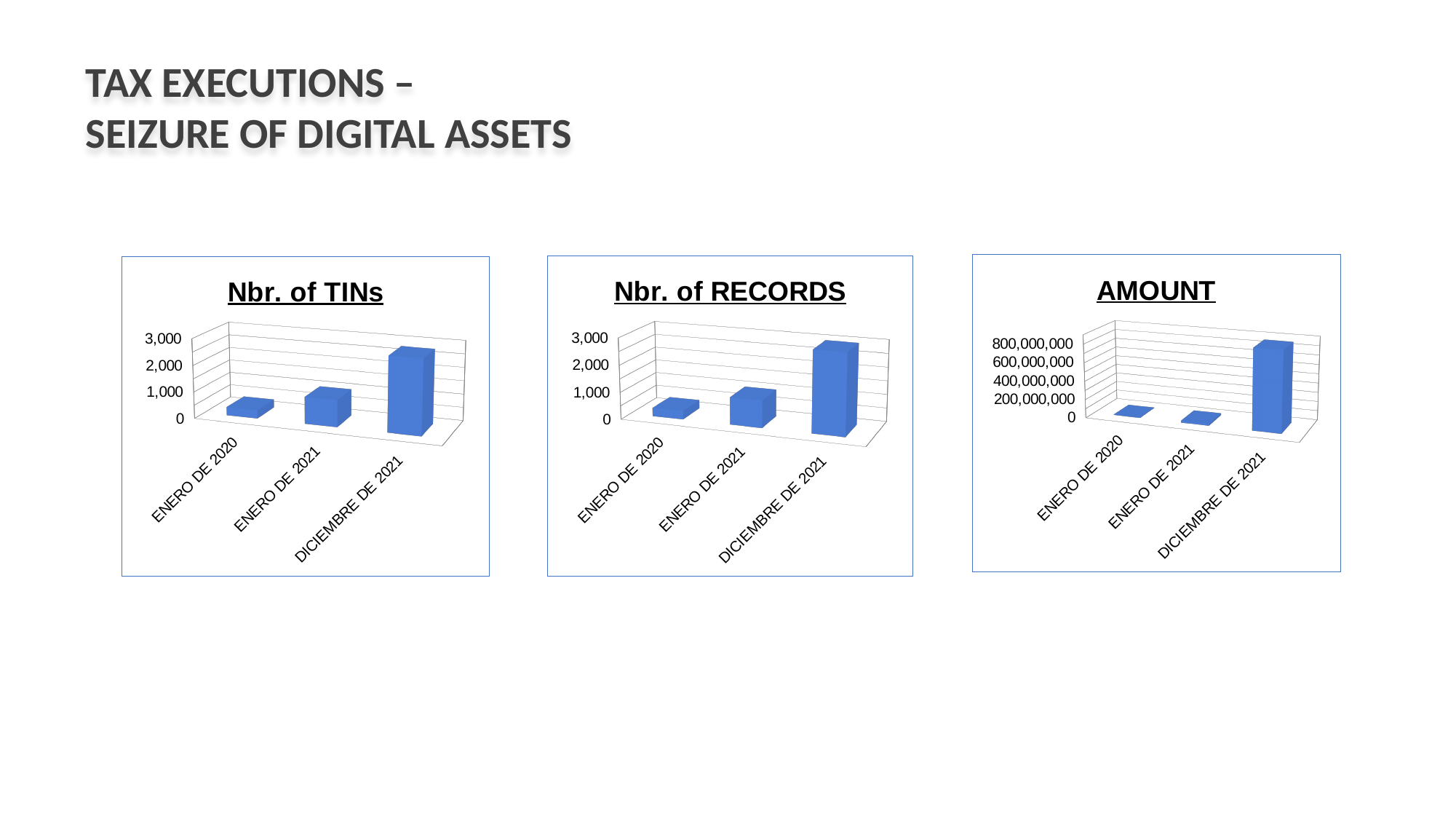

TAX EXECUTIONS –
SEIZURE OF DIGITAL ASSETS

[unsupported chart]

[unsupported chart]

[unsupported chart]

2020